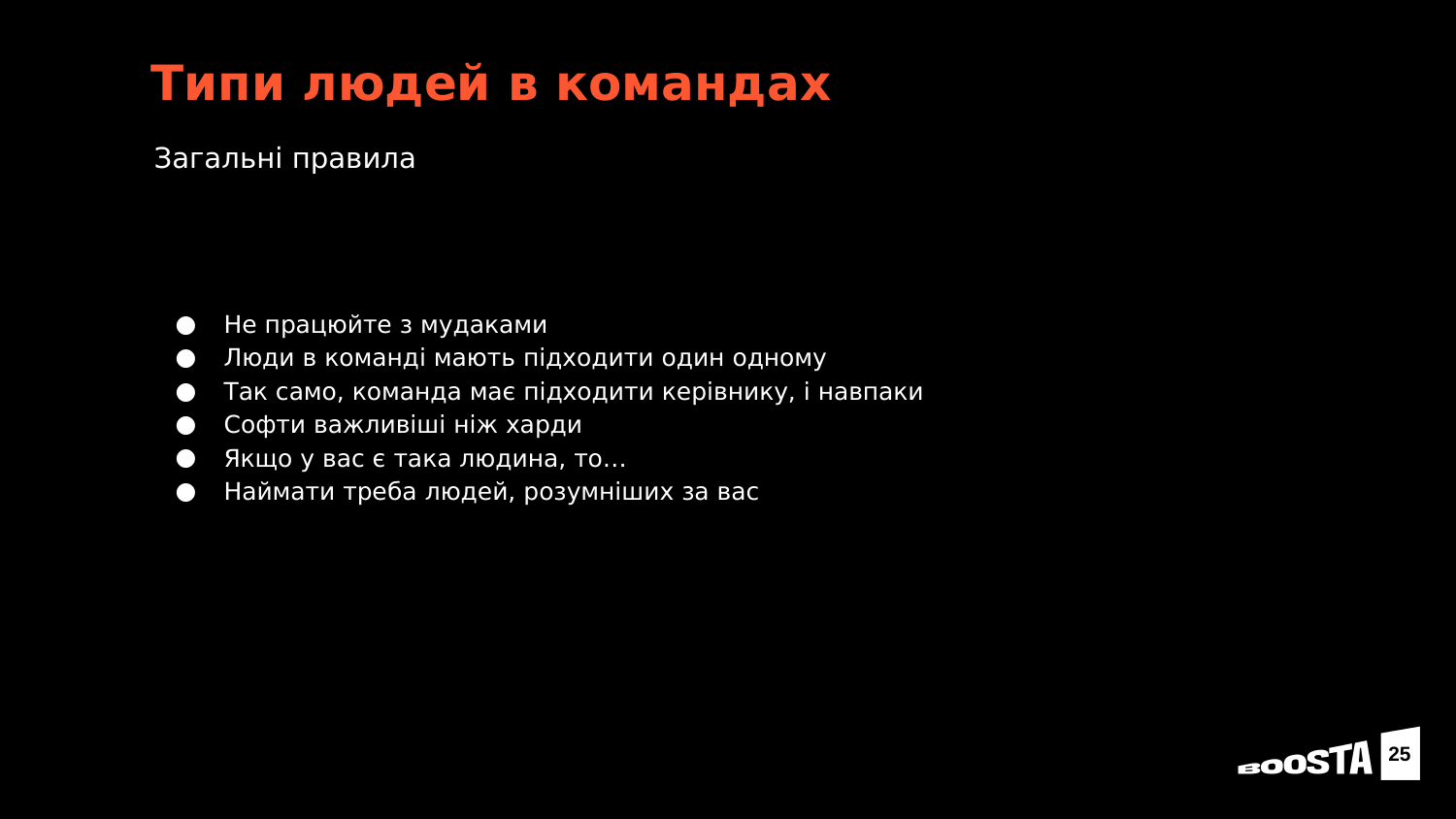

# Типи людей в командах
Загальні правила
Не працюйте з мудаками
Люди в команді мають підходити один одному
Так само, команда має підходити керівнику, і навпаки
Софти важливіші ніж харди
Якщо у вас є така людина, то…
Наймати треба людей, розумніших за вас
25